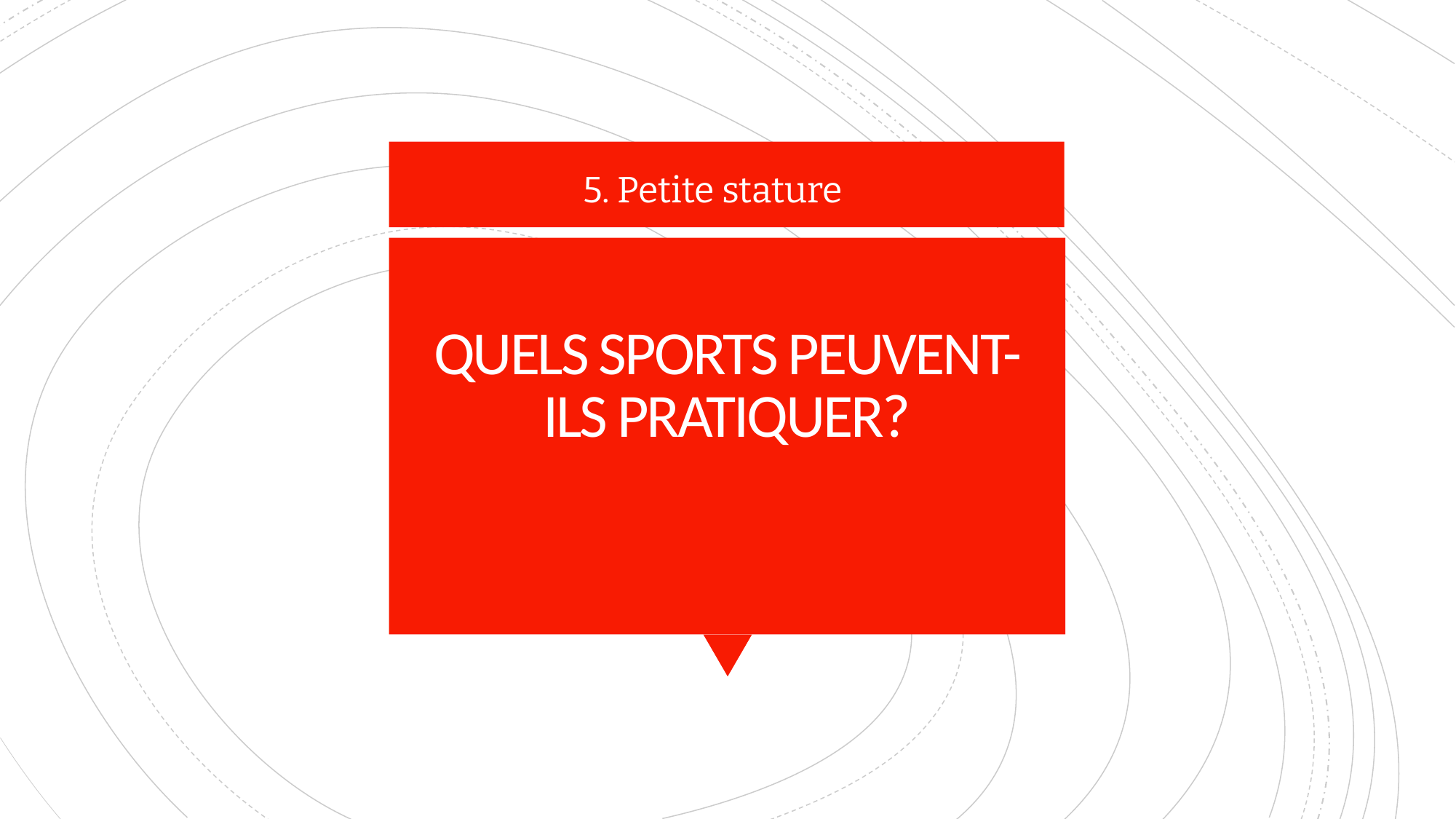

5. Petite stature
# QUELS SPORTS PEUVENT-ILS PRATIQUER?